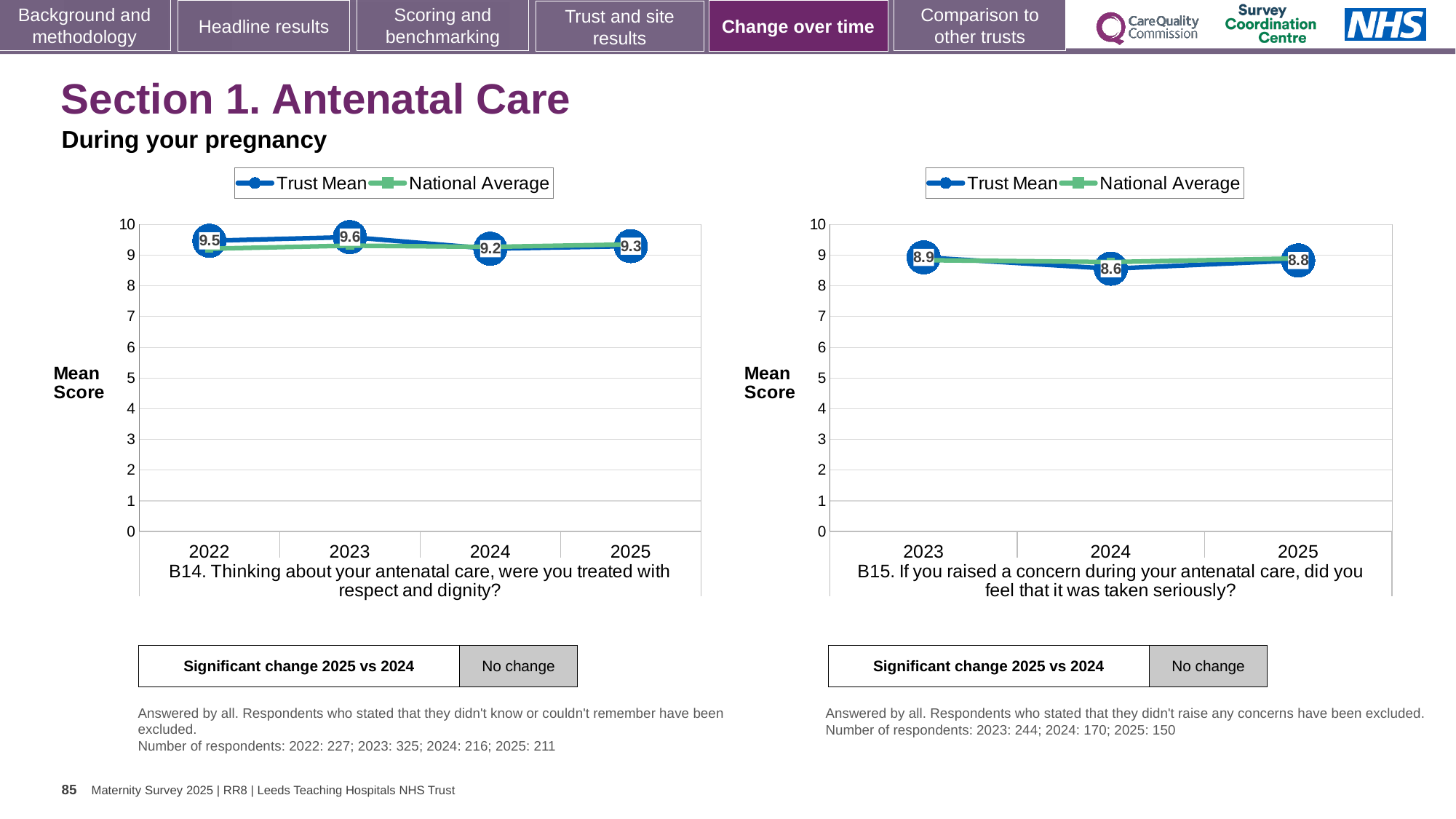

# Section 1. Antenatal Care
During your pregnancy

### Chart

| Category | Trust Mean | National Average |
|---|---|---|
| 2022 | 9.467534135758106 | 9.208439855407468 |
| 2023 | 9.587004438139282 | 9.308193534110238 |
| 2024 | 9.208178449831642 | 9.267570526063404 |
| 2025 | 9.292910980611666 | 9.349109550042328 |

### Chart

| Category | Trust Mean | National Average |
|---|---|---|
| 2023 | 8.927119796287851 | 8.836044340131746 |
| 2024 | 8.557737070808612 | 8.774350289033121 |
| 2025 | 8.82791508213801 | 8.893638264695333 |
| Significant change 2025 vs 2024 | No change |
| --- | --- |
| Significant change 2025 vs 2024 | No change |
| --- | --- |
Answered by all. Respondents who stated that they didn't know or couldn't remember have been excluded.
Number of respondents: 2022: 227; 2023: 325; 2024: 216; 2025: 211
Answered by all. Respondents who stated that they didn't raise any concerns have been excluded.
Number of respondents: 2023: 244; 2024: 170; 2025: 150
85